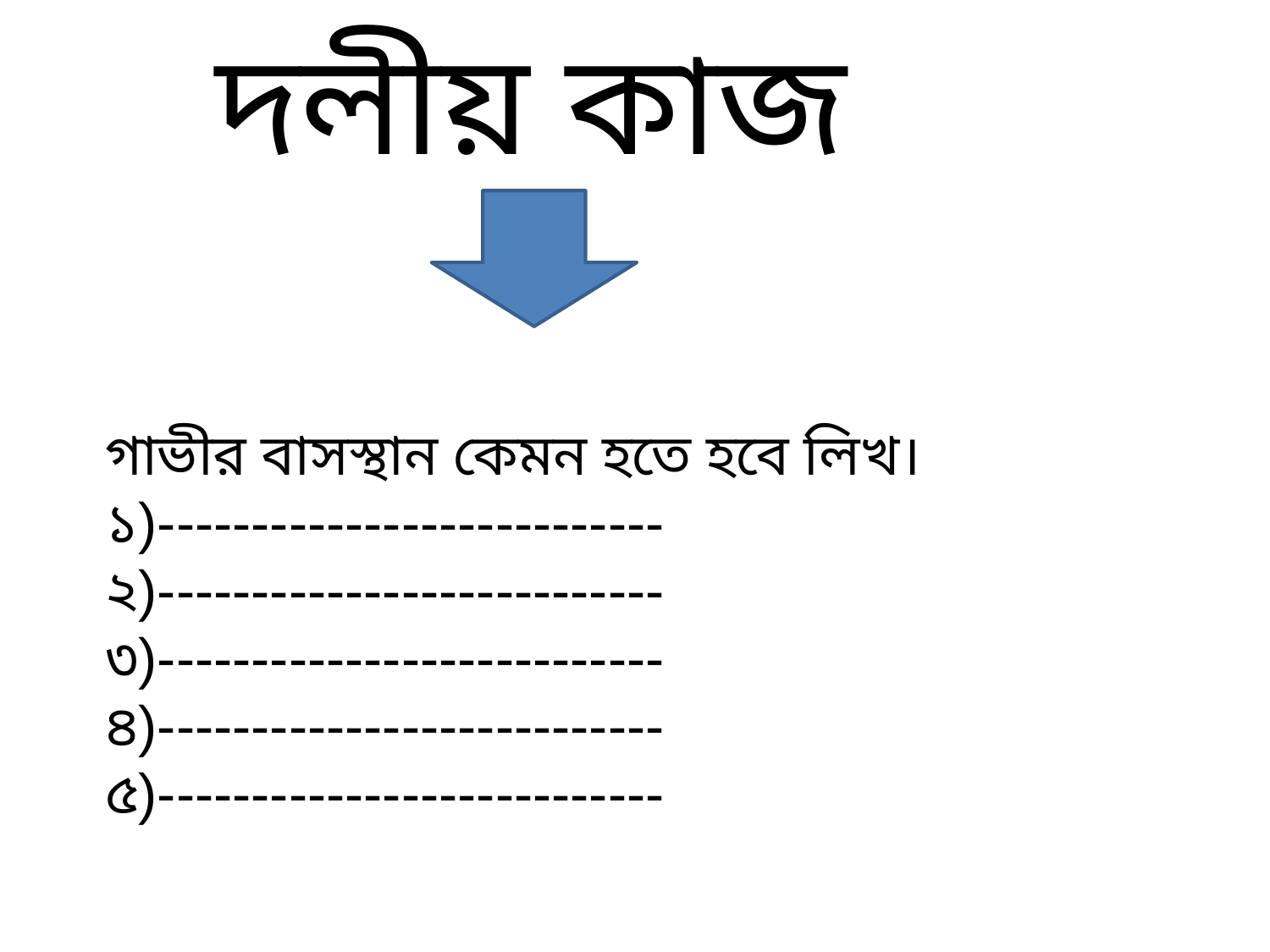

দলীয় কাজ

গাভীর বাসস্থান কেমন হতে হবে লিখ।
১)---------------------------
২)---------------------------
৩)---------------------------
৪)---------------------------
৫)---------------------------